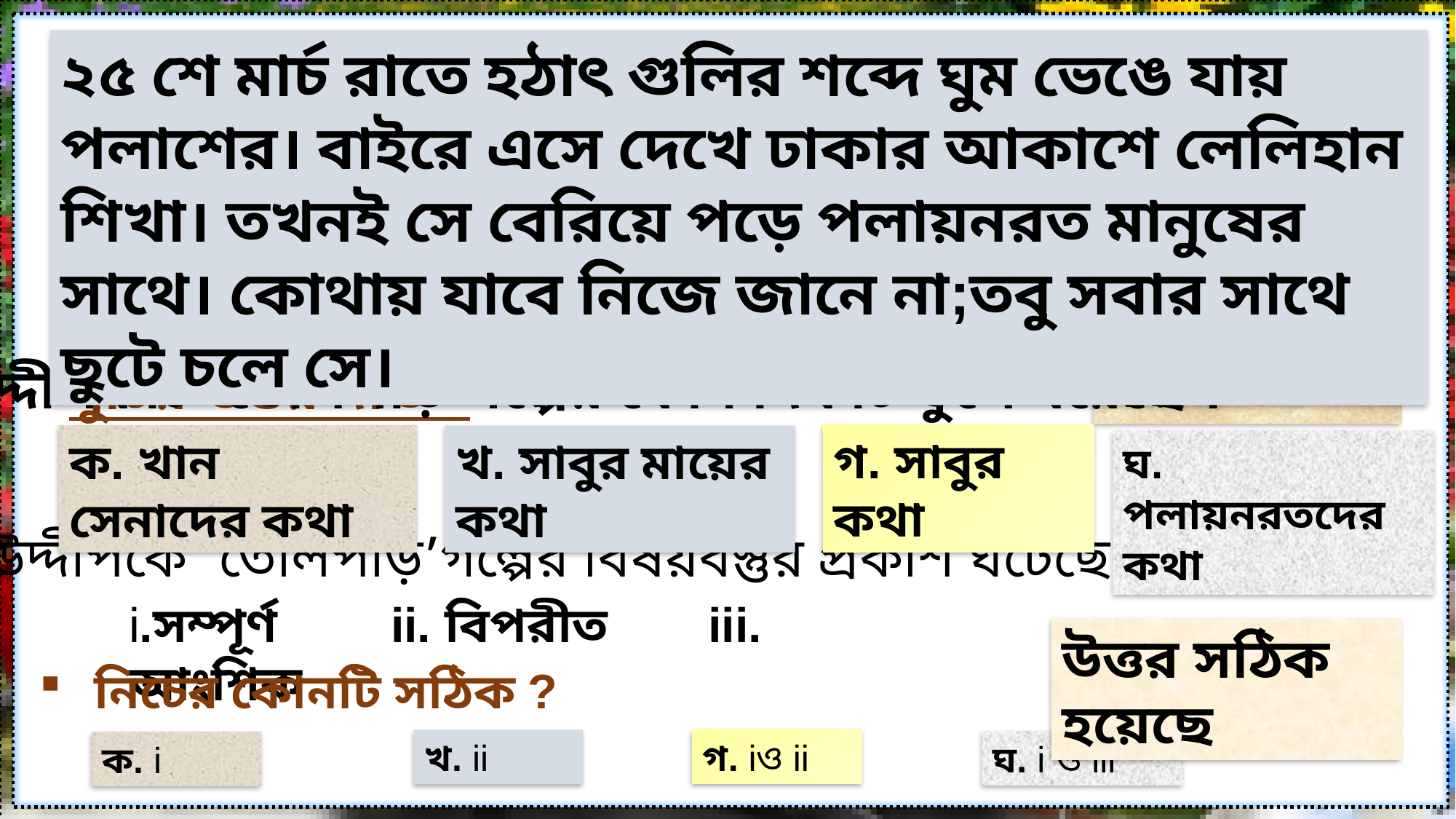

২৫ শে মার্চ রাতে হঠাৎ গুলির শব্দে ঘুম ভেঙে যায় পলাশের। বাইরে এসে দেখে ঢাকার আকাশে লেলিহান শিখা। তখনই সে বেরিয়ে পড়ে পলায়নরত মানুষের সাথে। কোথায় যাবে নিজে জানে না;তবু সবার সাথে ছুটে চলে সে।
আবার চেষ্টা কর
অ্যাকশন বাটন ব্যবহার করে নিচের প্রশ্ন দুটির উত্তর দাও
উদ্দীপকটি ‘তোলপাড়’গল্পের কোন দিকটি তুলে ধরেছে ?
গ. সাবুর কথা
ক. খান সেনাদের কথা
খ. সাবুর মায়ের কথা
ঘ. পলায়নরতদের কথা
উদ্দীপকে ‘তোলপাড়’গল্পের বিষয়বস্তুর প্রকাশ ঘটেছে -
i.সম্পূর্ণ         ii. বিপরীত        iii. আংশিক
উত্তর সঠিক হয়েছে
নিচের কোনটি সঠিক ?
গ. iও ii
খ. ii
ঘ. i ও iii
ক. i